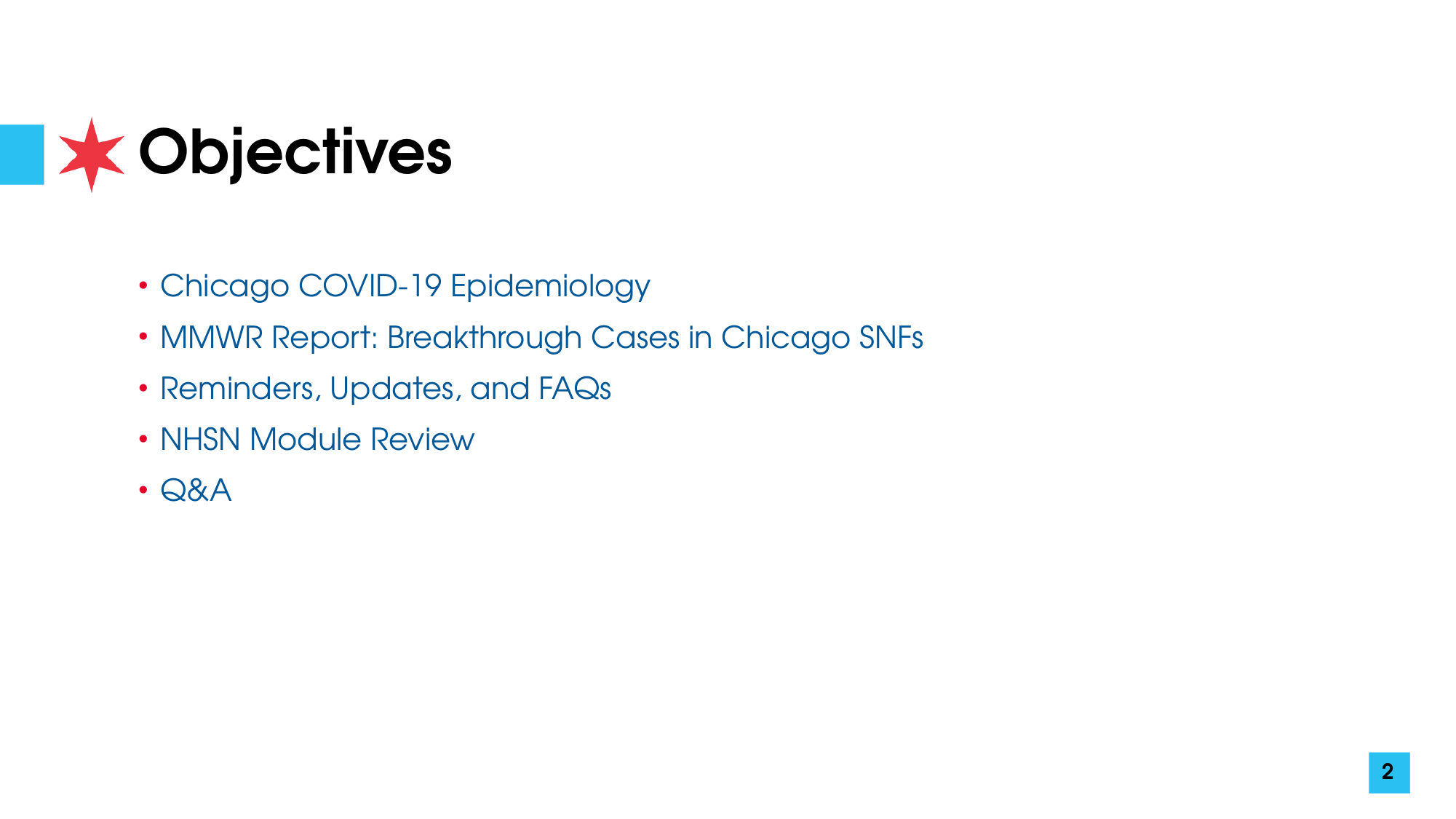

# Objectives
Chicago COVID-19 Epidemiology
MMWR Report: Breakthrough Cases in Chicago SNFs
Reminders, Updates, and FAQs
NHSN Module Review
Q&A
2